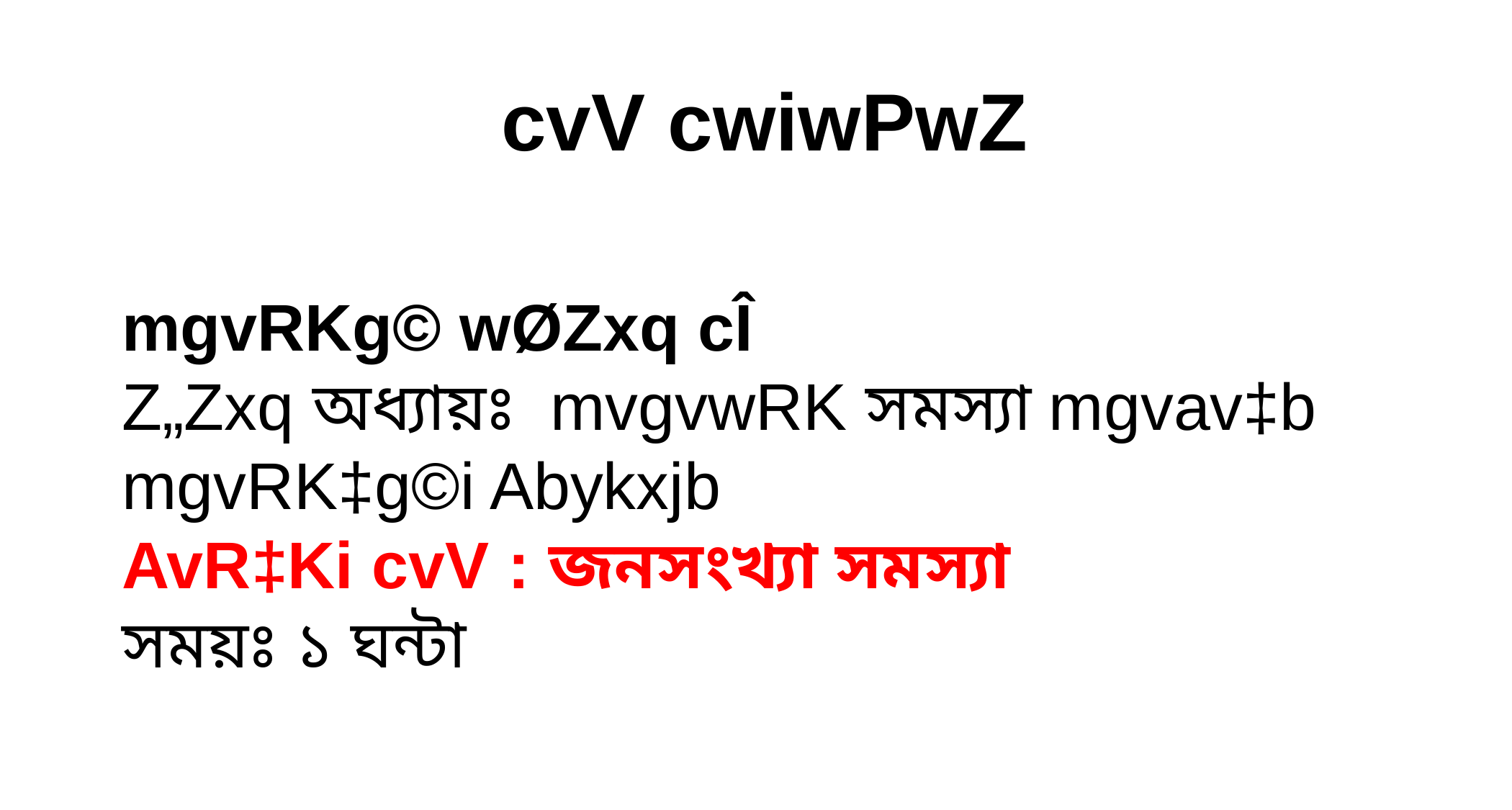

cvV cwiwPwZ
mgvRKg© wØZxq cÎ
Z„Zxq অধ্যায়ঃ  mvgvwRK সমস্যা mgvav‡b mgvRK‡g©i Abykxjb
AvR‡Ki cvV : জনসংখ্যা সমস্যা
সময়ঃ ১ ঘন্টা